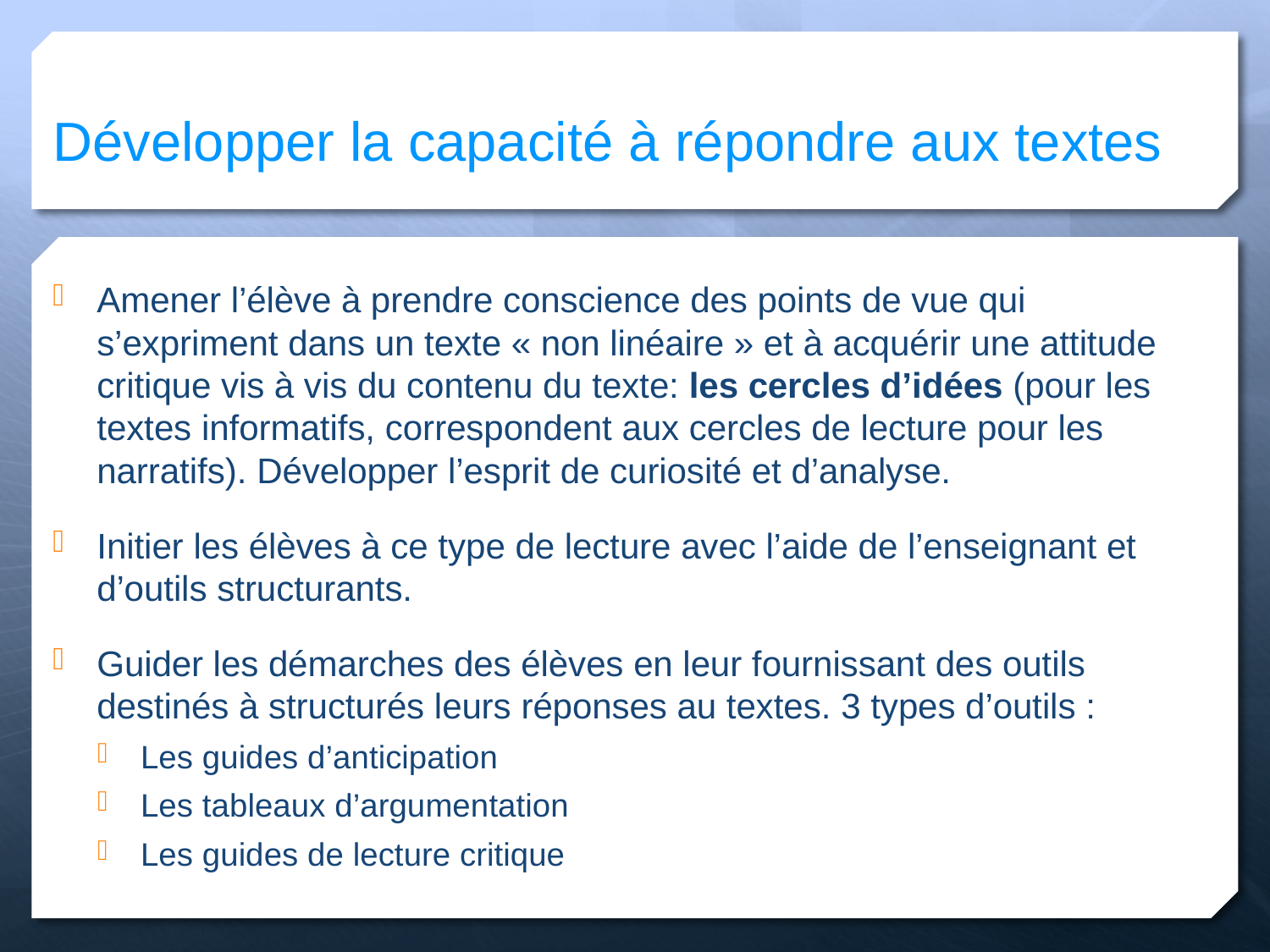

# Développer la capacité à répondre aux textes
Amener l’élève à prendre conscience des points de vue qui s’expriment dans un texte « non linéaire » et à acquérir une attitude critique vis à vis du contenu du texte: les cercles d’idées (pour les textes informatifs, correspondent aux cercles de lecture pour les narratifs). Développer l’esprit de curiosité et d’analyse.
Initier les élèves à ce type de lecture avec l’aide de l’enseignant et d’outils structurants.
Guider les démarches des élèves en leur fournissant des outils destinés à structurés leurs réponses au textes. 3 types d’outils :
Les guides d’anticipation
Les tableaux d’argumentation
Les guides de lecture critique